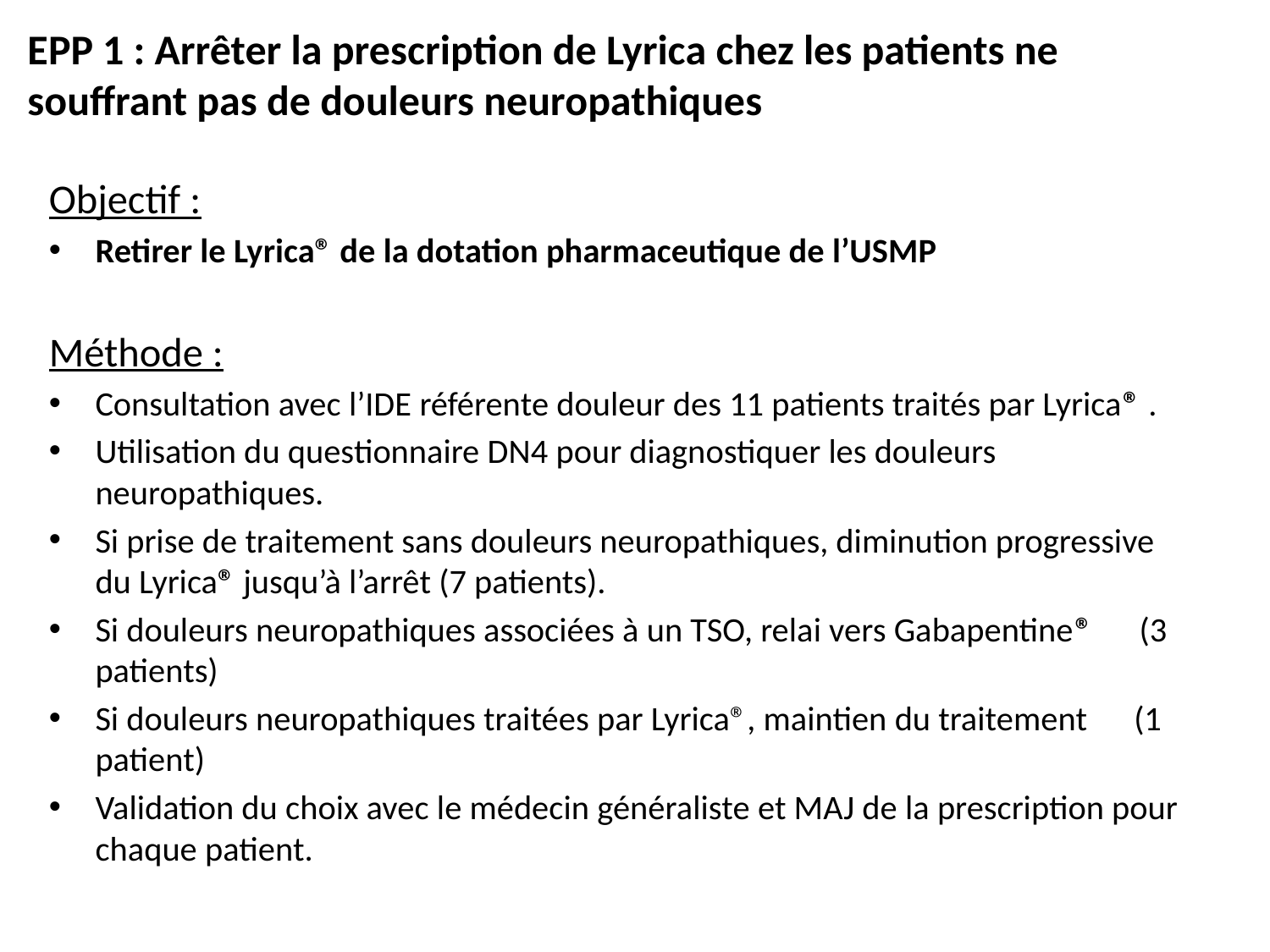

EPP 1 : Arrêter la prescription de Lyrica chez les patients ne souffrant pas de douleurs neuropathiques
Objectif :
Retirer le Lyrica® de la dotation pharmaceutique de l’USMP

Méthode :
Consultation avec l’IDE référente douleur des 11 patients traités par Lyrica® .
Utilisation du questionnaire DN4 pour diagnostiquer les douleurs neuropathiques.
Si prise de traitement sans douleurs neuropathiques, diminution progressive du Lyrica® jusqu’à l’arrêt (7 patients).
Si douleurs neuropathiques associées à un TSO, relai vers Gabapentine®      (3 patients)
Si douleurs neuropathiques traitées par Lyrica®, maintien du traitement      (1 patient)
Validation du choix avec le médecin généraliste et MAJ de la prescription pour chaque patient.